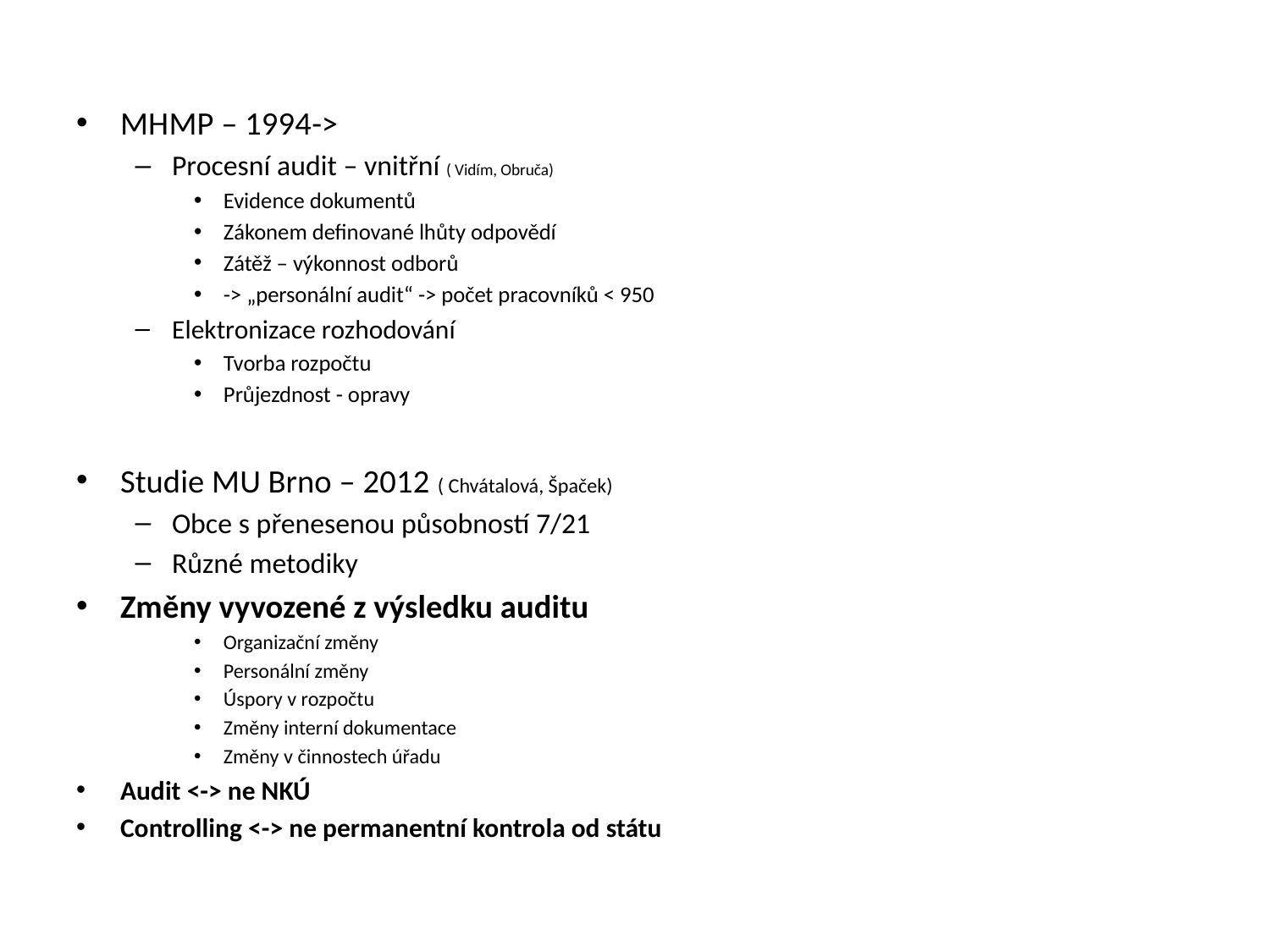

MHMP – 1994->
Procesní audit – vnitřní ( Vidím, Obruča)
Evidence dokumentů
Zákonem definované lhůty odpovědí
Zátěž – výkonnost odborů
-> „personální audit“ -> počet pracovníků < 950
Elektronizace rozhodování
Tvorba rozpočtu
Průjezdnost - opravy

Studie MU Brno – 2012 ( Chvátalová, Špaček)
Obce s přenesenou působností 7/21
Různé metodiky
Změny vyvozené z výsledku auditu
Organizační změny
Personální změny
Úspory v rozpočtu
Změny interní dokumentace
Změny v činnostech úřadu
Audit <-> ne NKÚ
Controlling <-> ne permanentní kontrola od státu